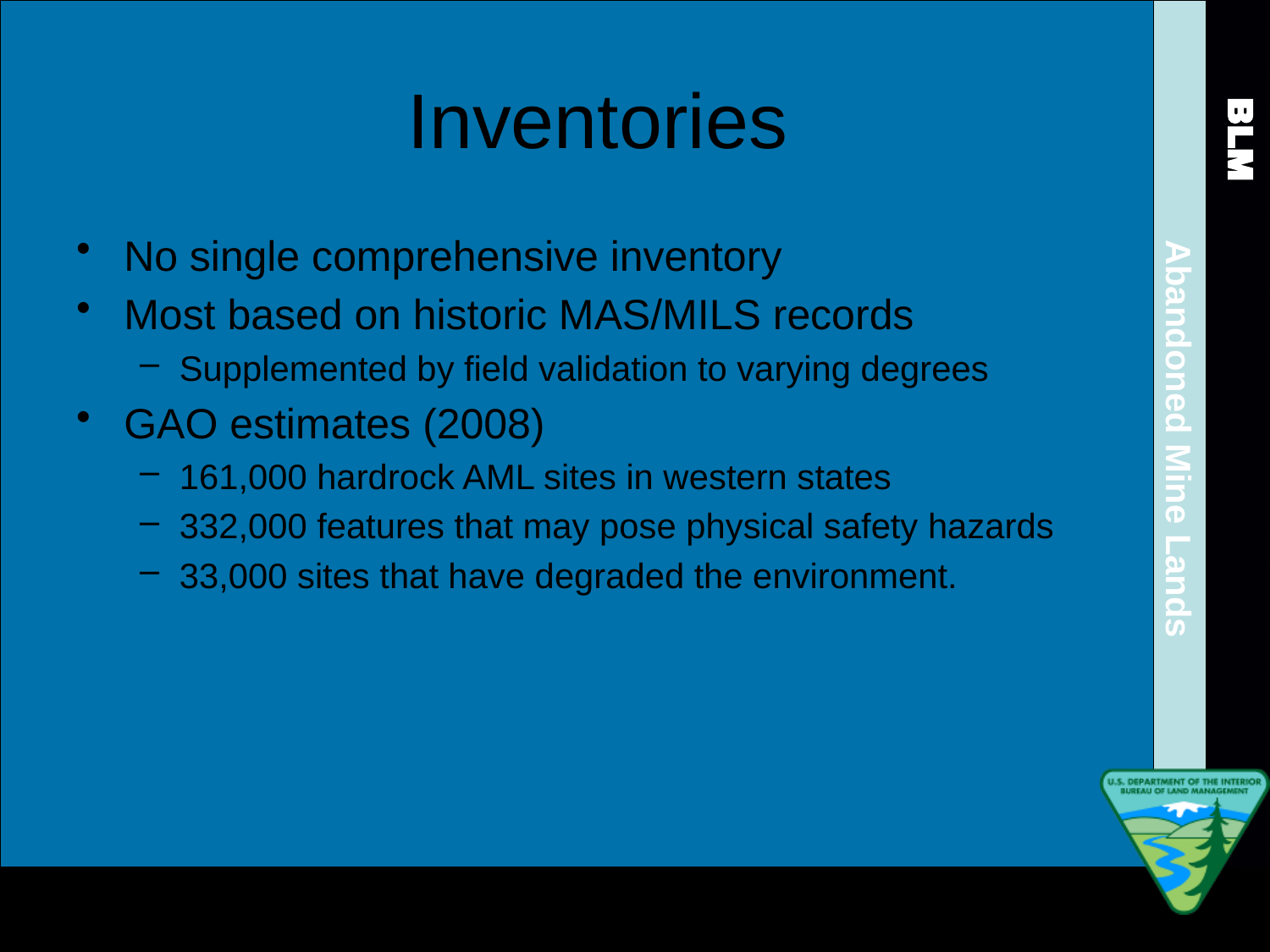

# Inventories
No single comprehensive inventory
Most based on historic MAS/MILS records
Supplemented by field validation to varying degrees
GAO estimates (2008)
161,000 hardrock AML sites in western states
332,000 features that may pose physical safety hazards
33,000 sites that have degraded the environment.